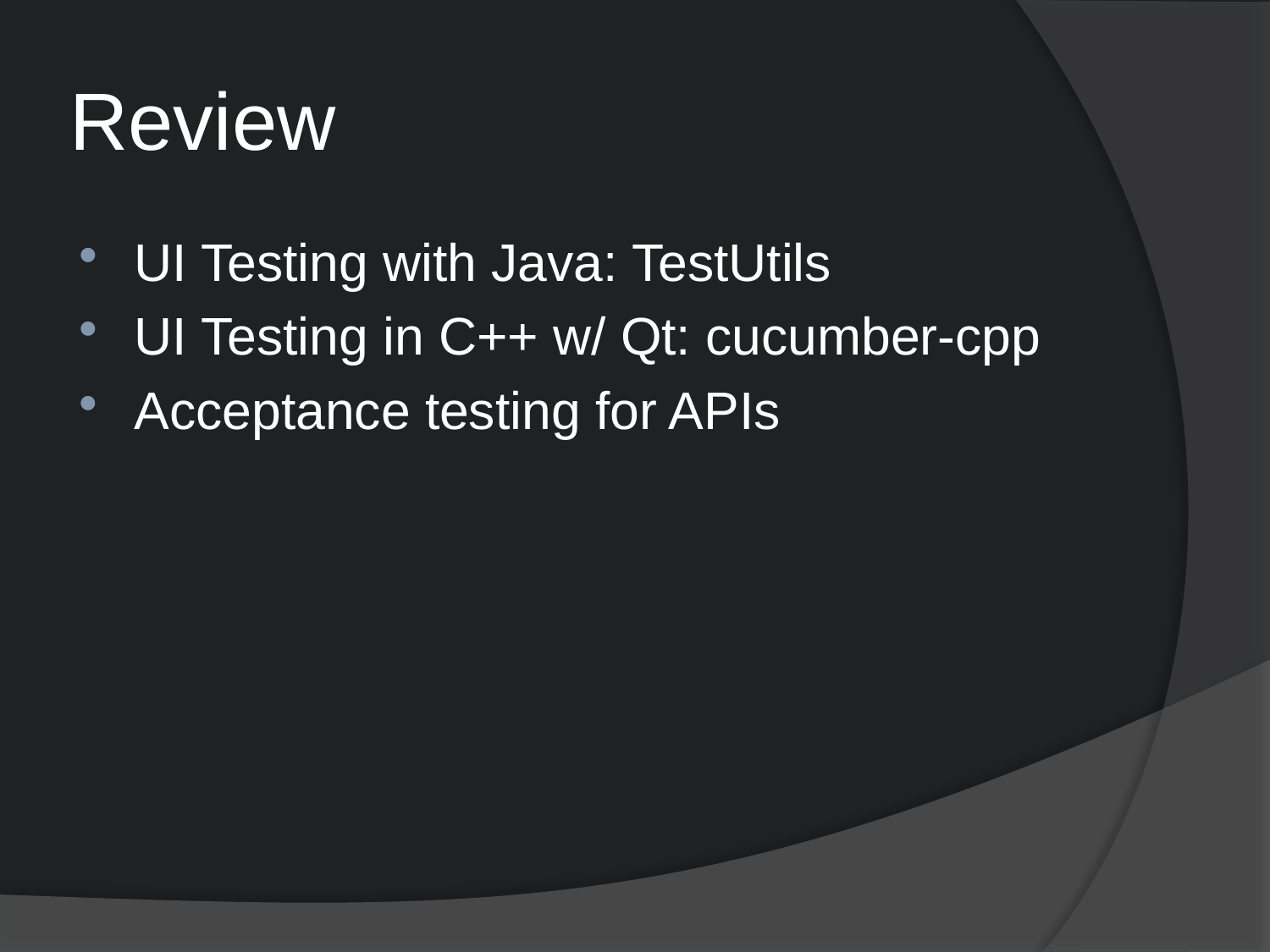

# Review
UI Testing with Java: TestUtils
UI Testing in C++ w/ Qt: cucumber-cpp
Acceptance testing for APIs